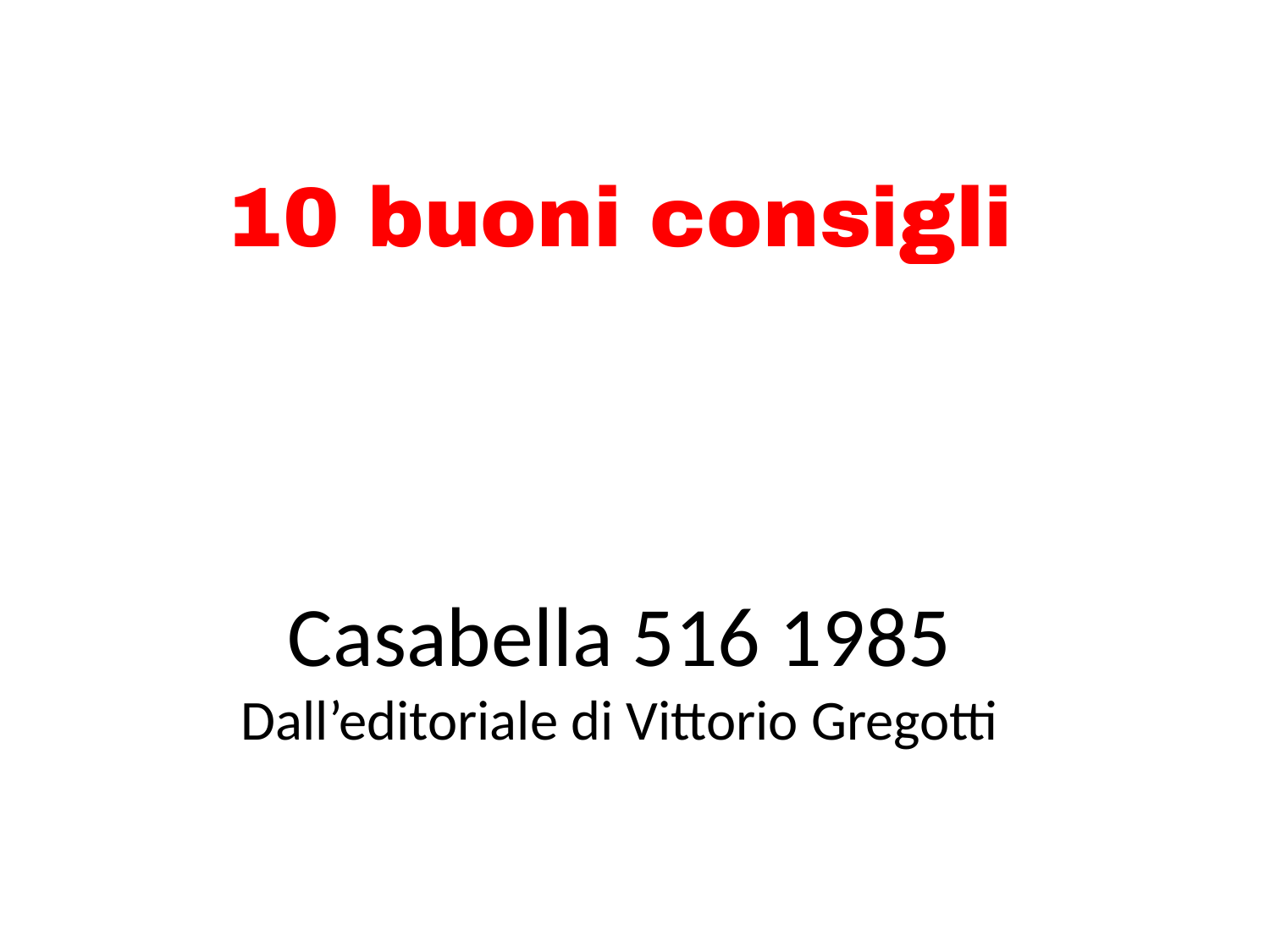

10 buoni consigli
Casabella 516 1985
Dall’editoriale di Vittorio Gregotti